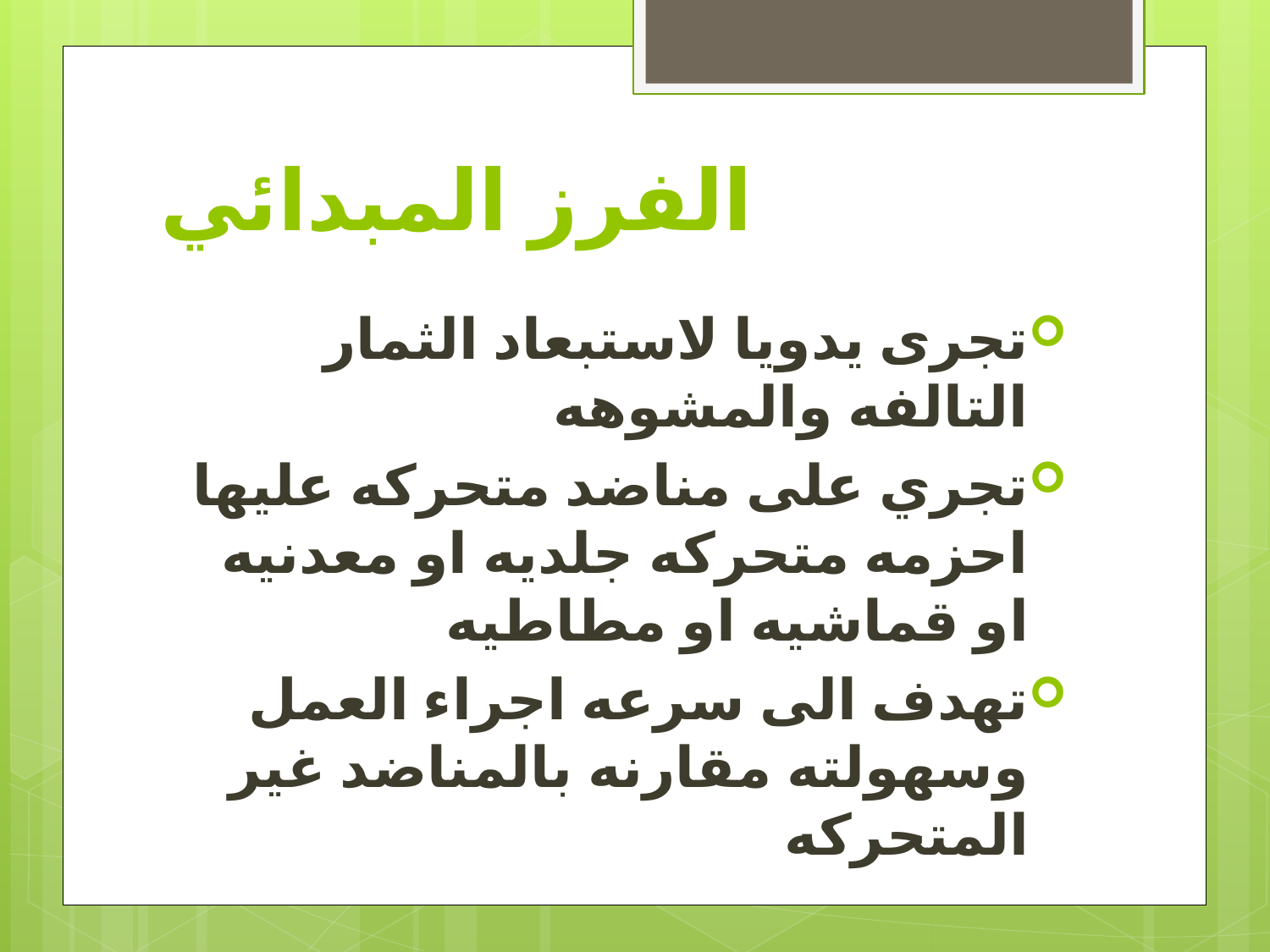

# الفرز المبدائي
تجرى يدويا لاستبعاد الثمار التالفه والمشوهه
تجري على مناضد متحركه عليها احزمه متحركه جلديه او معدنيه او قماشيه او مطاطيه
تهدف الى سرعه اجراء العمل وسهولته مقارنه بالمناضد غير المتحركه